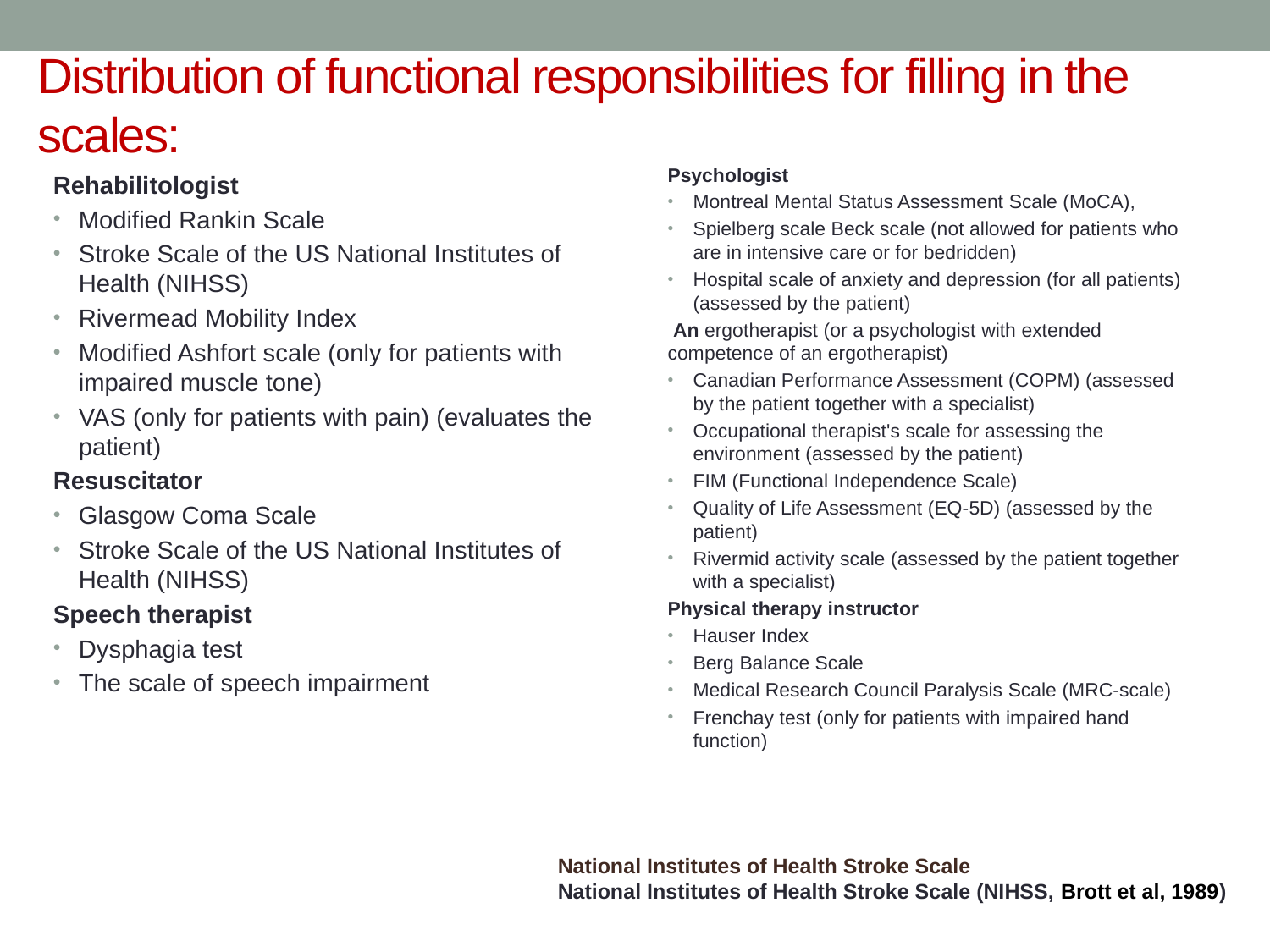

# Distribution of functional responsibilities for filling in the scales:
Psychologist
Montreal Mental Status Assessment Scale (MoCA),
Spielberg scale Beck scale (not allowed for patients who are in intensive care or for bedridden)
Hospital scale of anxiety and depression (for all patients) (assessed by the patient)
 An ergotherapist (or a psychologist with extended competence of an ergotherapist)
Canadian Performance Assessment (COPM) (assessed by the patient together with a specialist)
Occupational therapist's scale for assessing the environment (assessed by the patient)
FIM (Functional Independence Scale)
Quality of Life Assessment (EQ-5D) (assessed by the patient)
Rivermid activity scale (assessed by the patient together with a specialist)
Physical therapy instructor
Hauser Index
Berg Balance Scale
Medical Research Council Paralysis Scale (MRC-scale)
Frenchay test (only for patients with impaired hand function)

Rehabilitologist
Modified Rankin Scale
Stroke Scale of the US National Institutes of Health (NIHSS)
Rivermead Mobility Index
Modified Ashfort scale (only for patients with impaired muscle tone)
VAS (only for patients with pain) (evaluates the patient)
Resuscitator
Glasgow Coma Scale
Stroke Scale of the US National Institutes of Health (NIHSS)
Speech therapist
Dysphagia test
The scale of speech impairment
National Institutes of Health Stroke Scale
National Institutes of Health Stroke Scale (NIHSS, Brott et al, 1989)